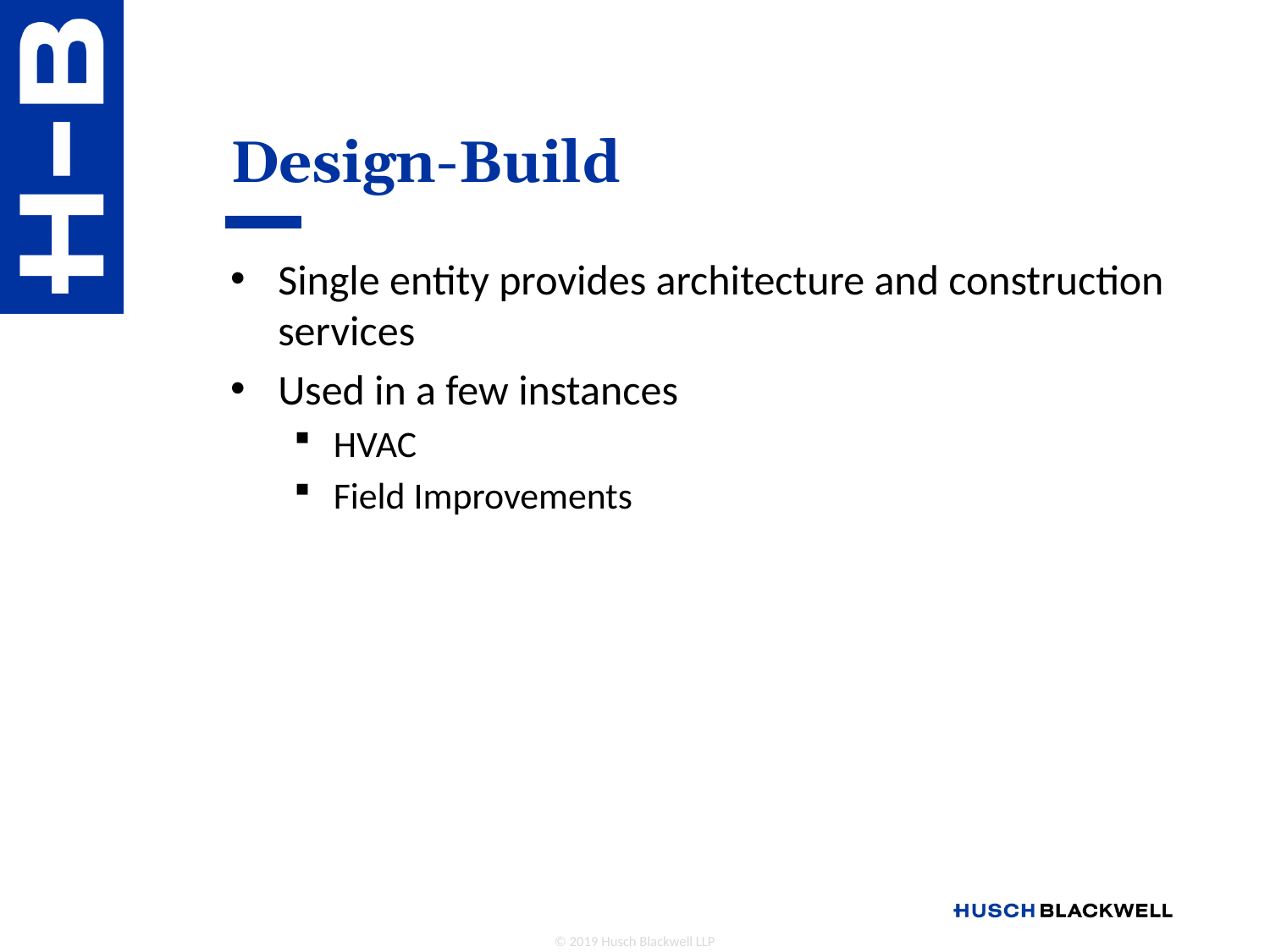

# Design-Build
Single entity provides architecture and construction services
Used in a few instances
HVAC
Field Improvements